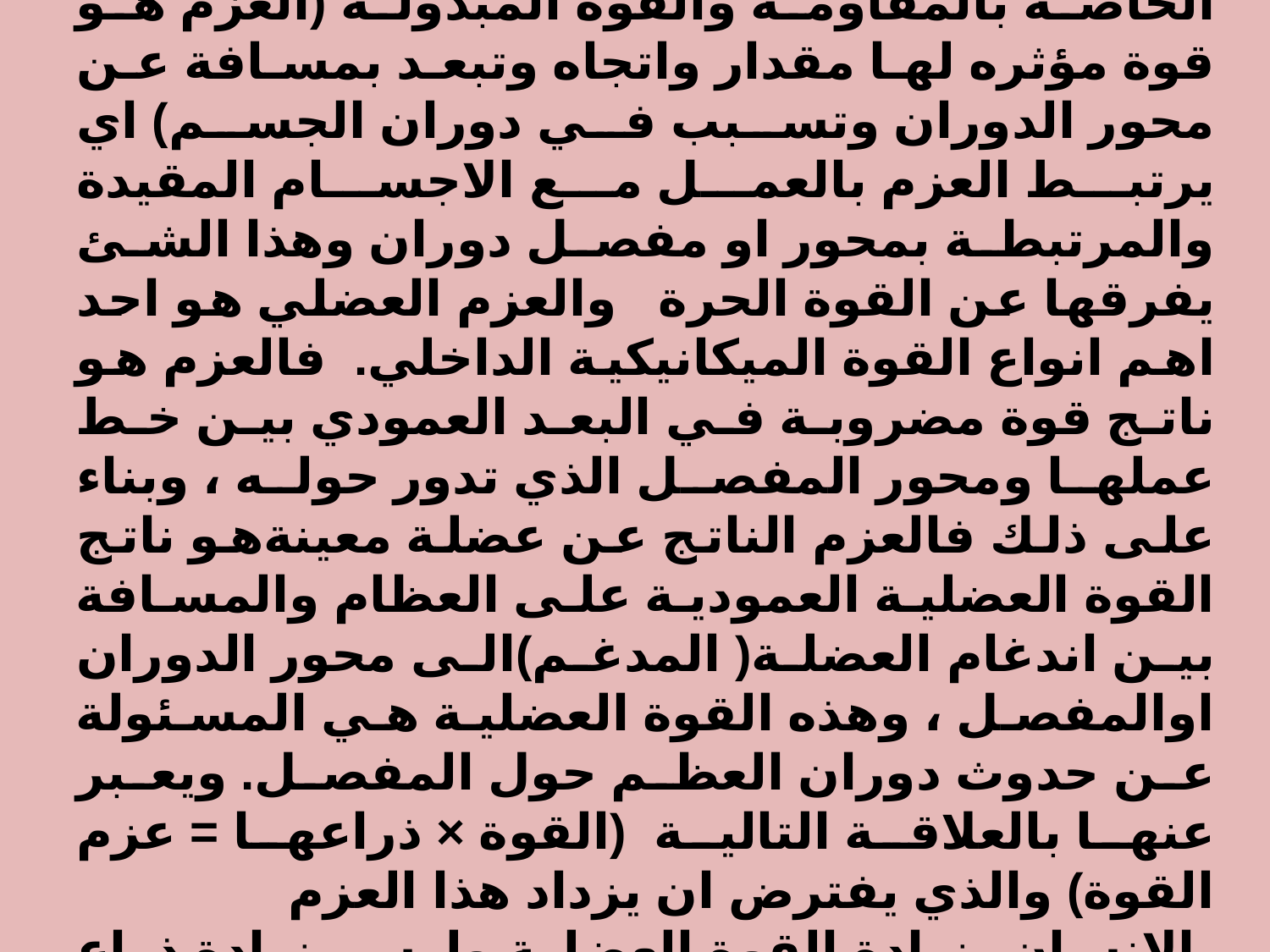

تظهر في جسم الانسان سواء الرياضي او العادي عند قيامه باي حركة انواع ثلاث من العزوم الخاصة بالمقاومة والقوة المبذولة (العزم هو قوة مؤثره لها مقدار واتجاه وتبعد بمسافة عن محور الدوران وتسبب في دوران الجسم) اي يرتبط العزم بالعمل مع الاجسام المقيدة والمرتبطة بمحور او مفصل دوران وهذا الشئ يفرقها عن القوة الحرة   والعزم العضلي هو احد اهم انواع القوة الميكانيكية الداخلي.  فالعزم هو ناتج قوة مضروبة في البعد العمودي بين خط عملها ومحور المفصل الذي تدور حوله ، وبناء على ذلك فالعزم الناتج عن عضلة معينةهو ناتج القوة العضلية العمودية على العظام والمسافة بين اندغام العضلة( المدغم)الى محور الدوران اوالمفصل ، وهذه القوة العضلية هي المسئولة عن حدوث دوران العظم حول المفصل. ويعبر عنها بالعلاقة التالية  (القوة × ذراعها = عزم القوة) والذي يفترض ان يزداد هذا العزم بالانسان بزيادة القوة العضلية وليس بزيادة ذراع القوة لان الذراع تقريبا هو ثابت في جسم الانسان.